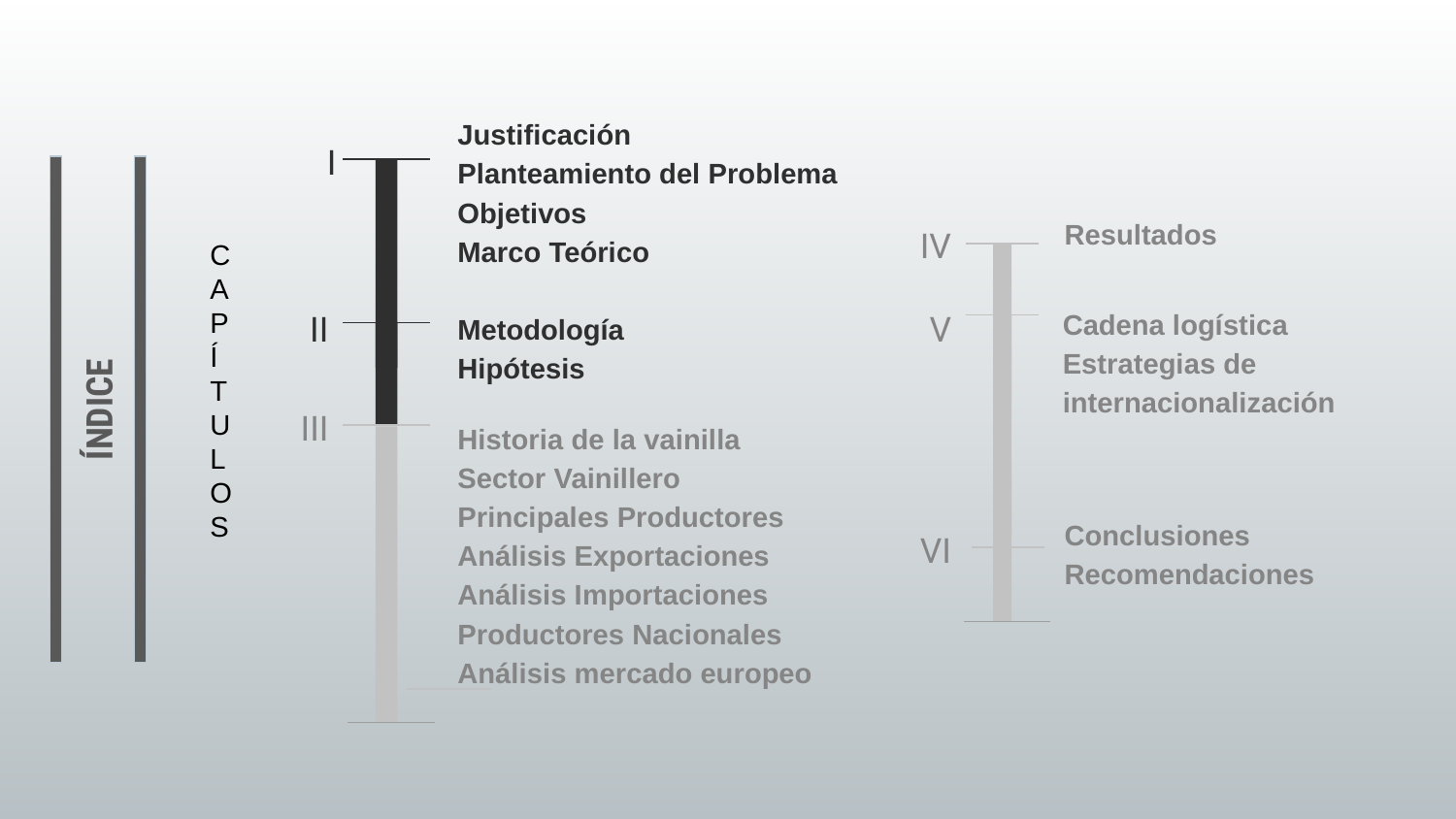

Justificación
Planteamiento del Problema
Objetivos
Marco Teórico
I

Resultados
IV

C
A
P
Í
T
U
L
O
S
Cadena logística
Estrategias de internacionalización
V

II
Metodología
Hipótesis

ÍNDICE
III
Historia de la vainilla
Sector Vainillero
Principales Productores
Análisis Exportaciones
Análisis Importaciones
Productores Nacionales
Análisis mercado europeo

Conclusiones
Recomendaciones
VI